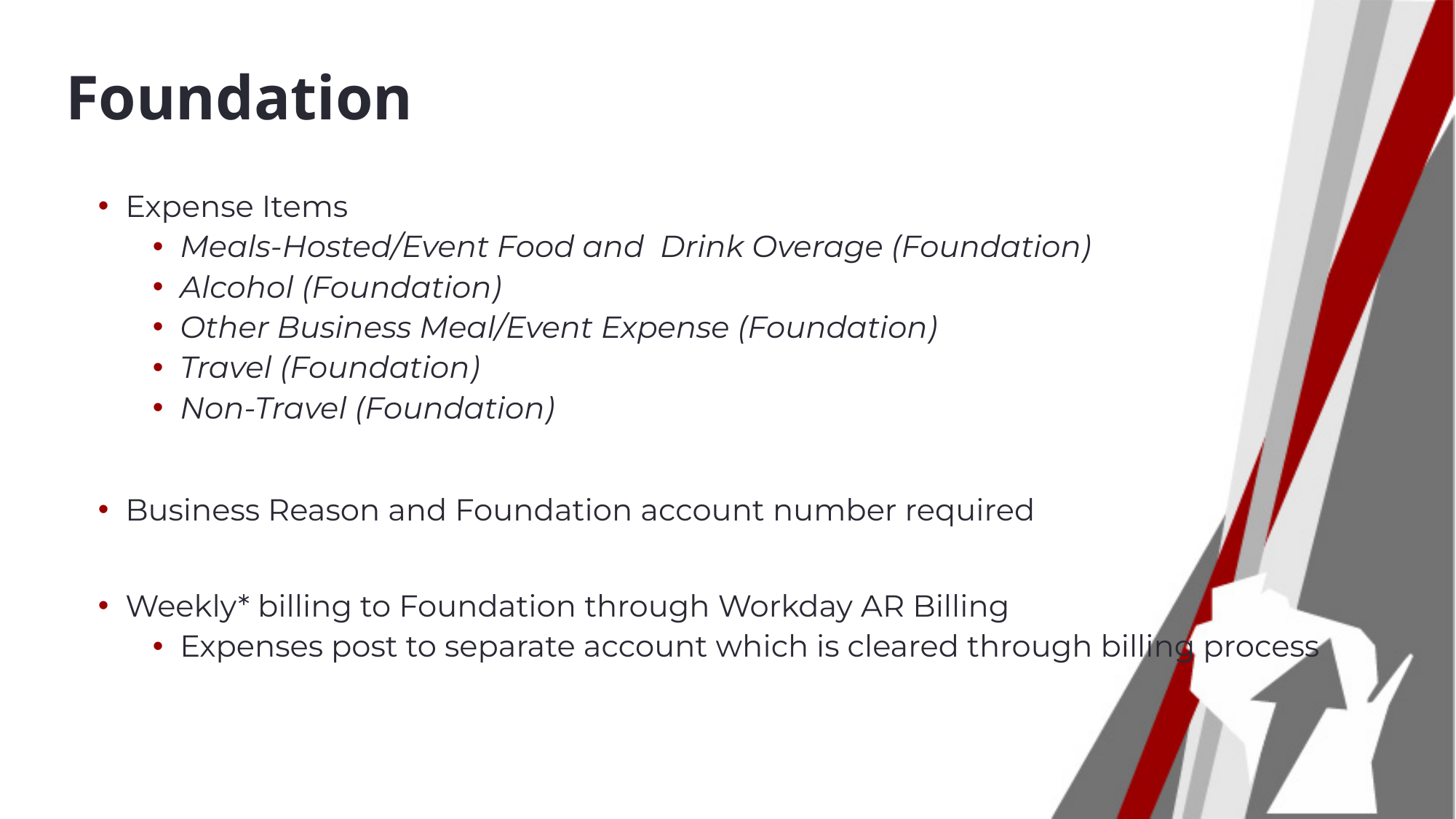

# Foundation
Expense Items
Meals-Hosted/Event Food and  Drink Overage (Foundation)
Alcohol (Foundation)
Other Business Meal/Event Expense (Foundation)
Travel (Foundation)
Non-Travel (Foundation)

Business Reason and Foundation account number required

Weekly* billing to Foundation through Workday AR Billing
Expenses post to separate account which is cleared through billing process